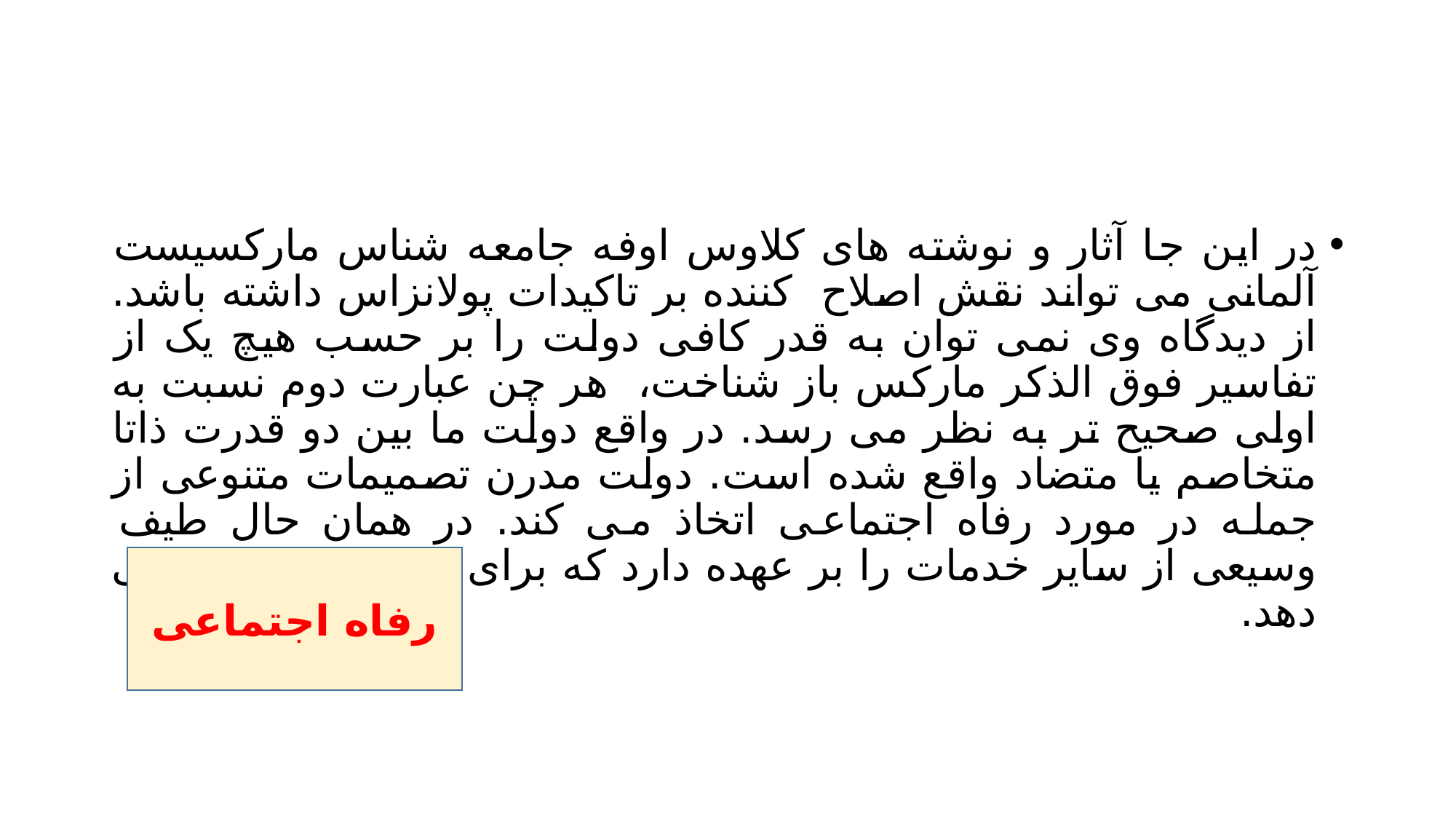

#
در این جا آثار و نوشته های کلاوس اوفه جامعه شناس مارکسیست آلمانی می تواند نقش اصلاح  کننده بر تاکیدات پولانزاس داشته باشد. از دیدگاه وی نمی توان به قدر کافی دولت را بر حسب هیچ یک از تفاسیر فوق الذکر مارکس باز شناخت،  هر چن عبارت دوم نسبت به اولی صحیح تر به نظر می رسد. در واقع دولت ما بین دو قدرت ذاتا متخاصم یا متضاد واقع شده است. دولت مدرن تصمیمات متنوعی از جمله در مورد رفاه اجتماعی اتخاذ می کند. در همان حال طیف وسیعی از سایر خدمات را بر عهده دارد که برای کل جامعه ارائه می دهد.
رفاه اجتماعی